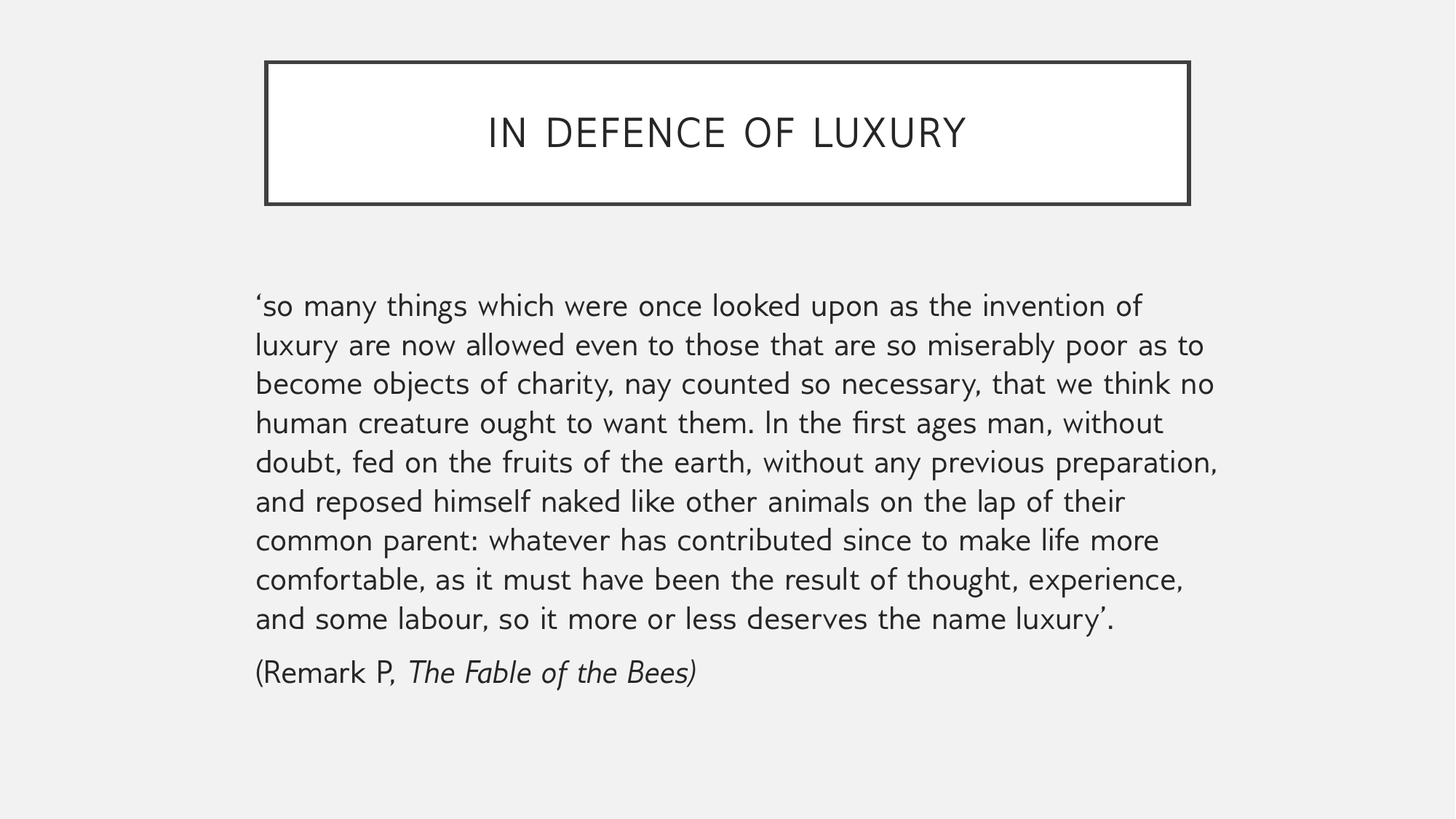

# IN DEFENCE OF LUXURY
‘so many things which were once looked upon as the invention of luxury are now allowed even to those that are so miserably poor as to become objects of charity, nay counted so necessary, that we think no human creature ought to want them. In the first ages man, without doubt, fed on the fruits of the earth, without any previous preparation, and reposed himself naked like other animals on the lap of their common parent: whatever has contributed since to make life more comfortable, as it must have been the result of thought, experience, and some labour, so it more or less deserves the name luxury’.
(Remark P, The Fable of the Bees)